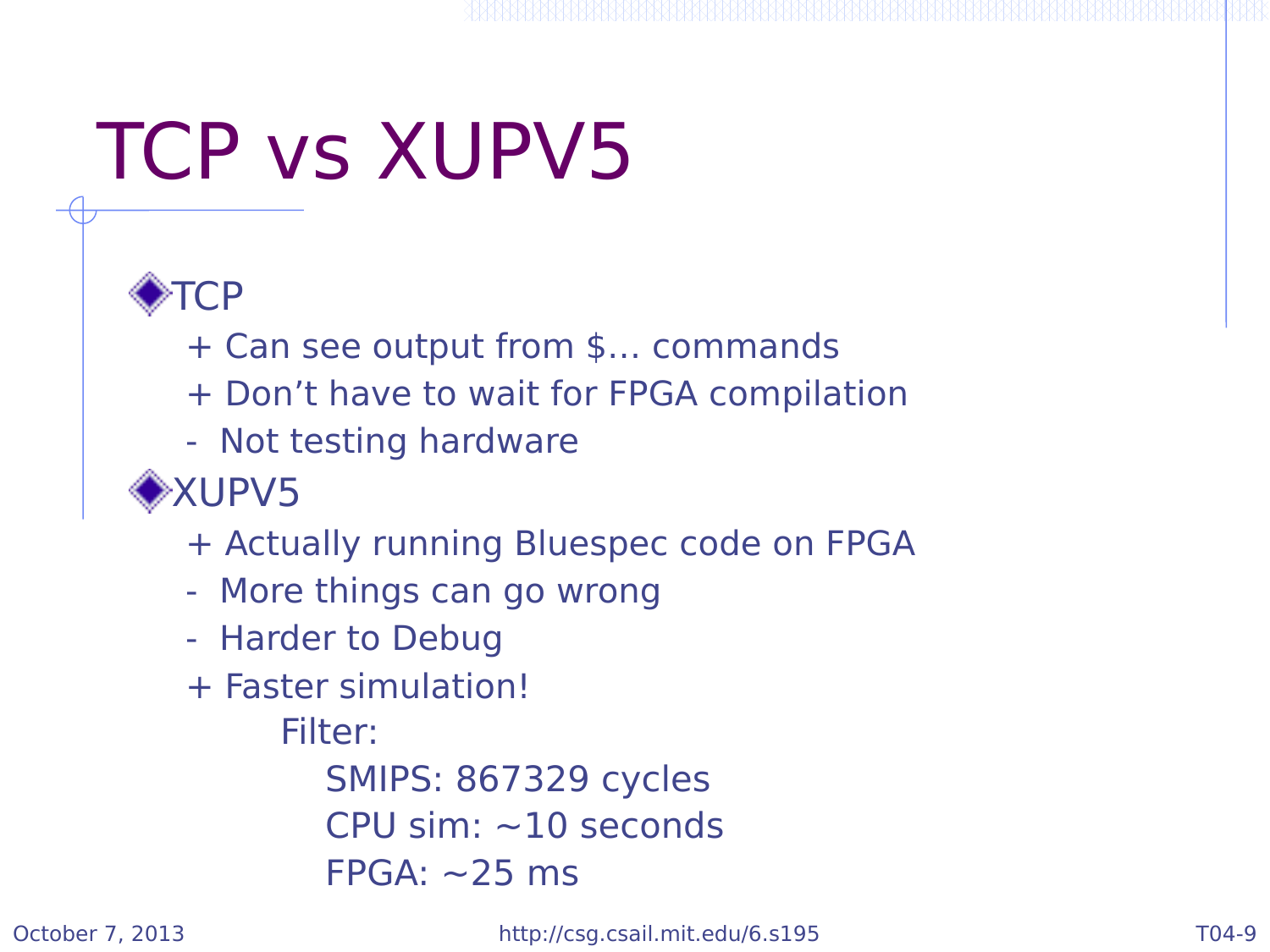

# TCP vs XUPV5
TCP
+ Can see output from $… commands
+ Don’t have to wait for FPGA compilation
-  Not testing hardware
XUPV5
+ Actually running Bluespec code on FPGA
-  More things can go wrong
-  Harder to Debug
+ Faster simulation!
Filter:
    SMIPS: 867329 cycles
    CPU sim: ~10 seconds
    FPGA: ~25 ms
October 7, 2013
http://csg.csail.mit.edu/6.s195
T04-9